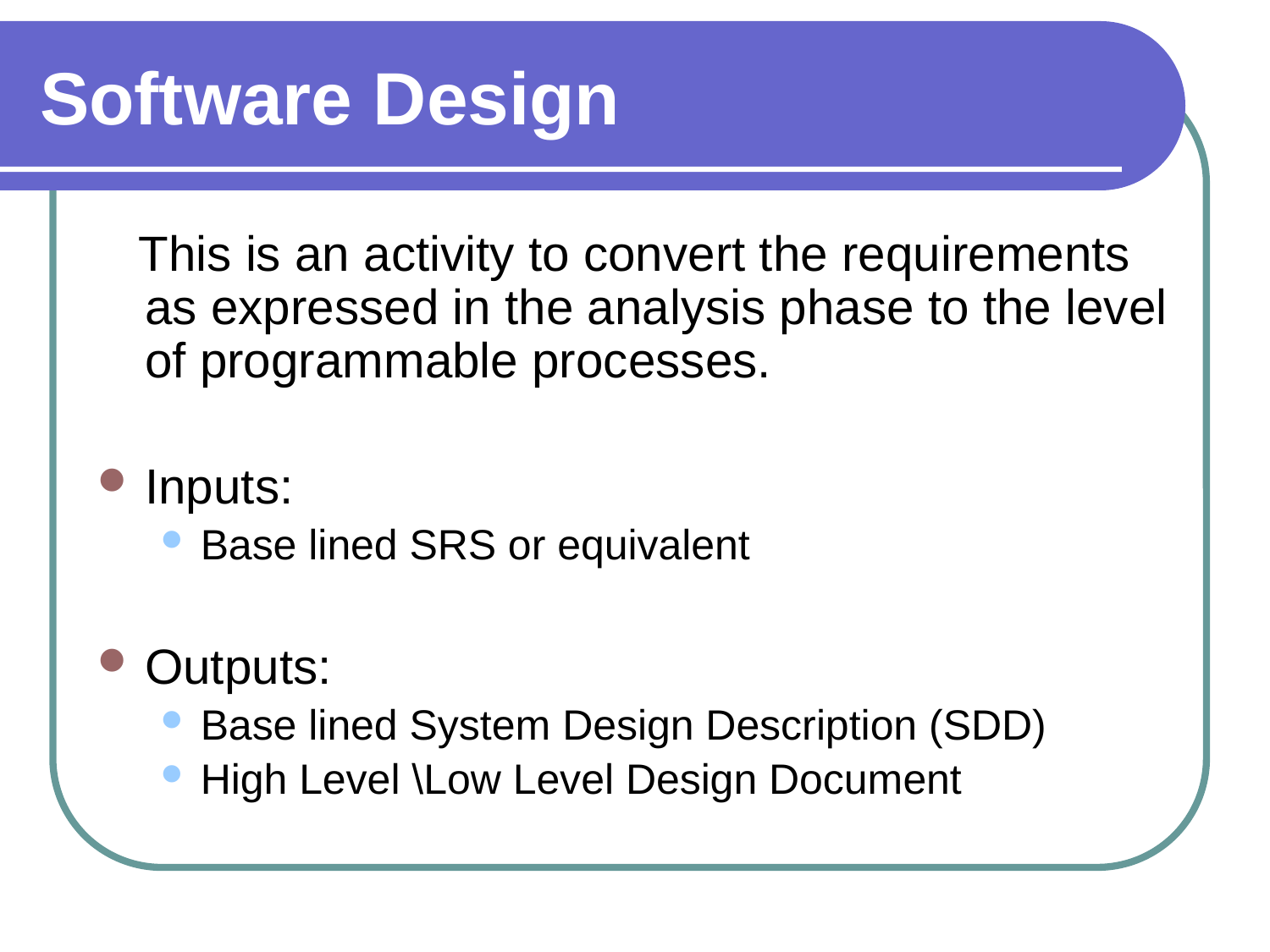

# Software Design
   This is an activity to convert the requirements as expressed in the analysis phase to the level of programmable processes.

Inputs:
Base lined SRS or equivalent

Outputs:
Base lined System Design Description (SDD)
High Level \Low Level Design Document